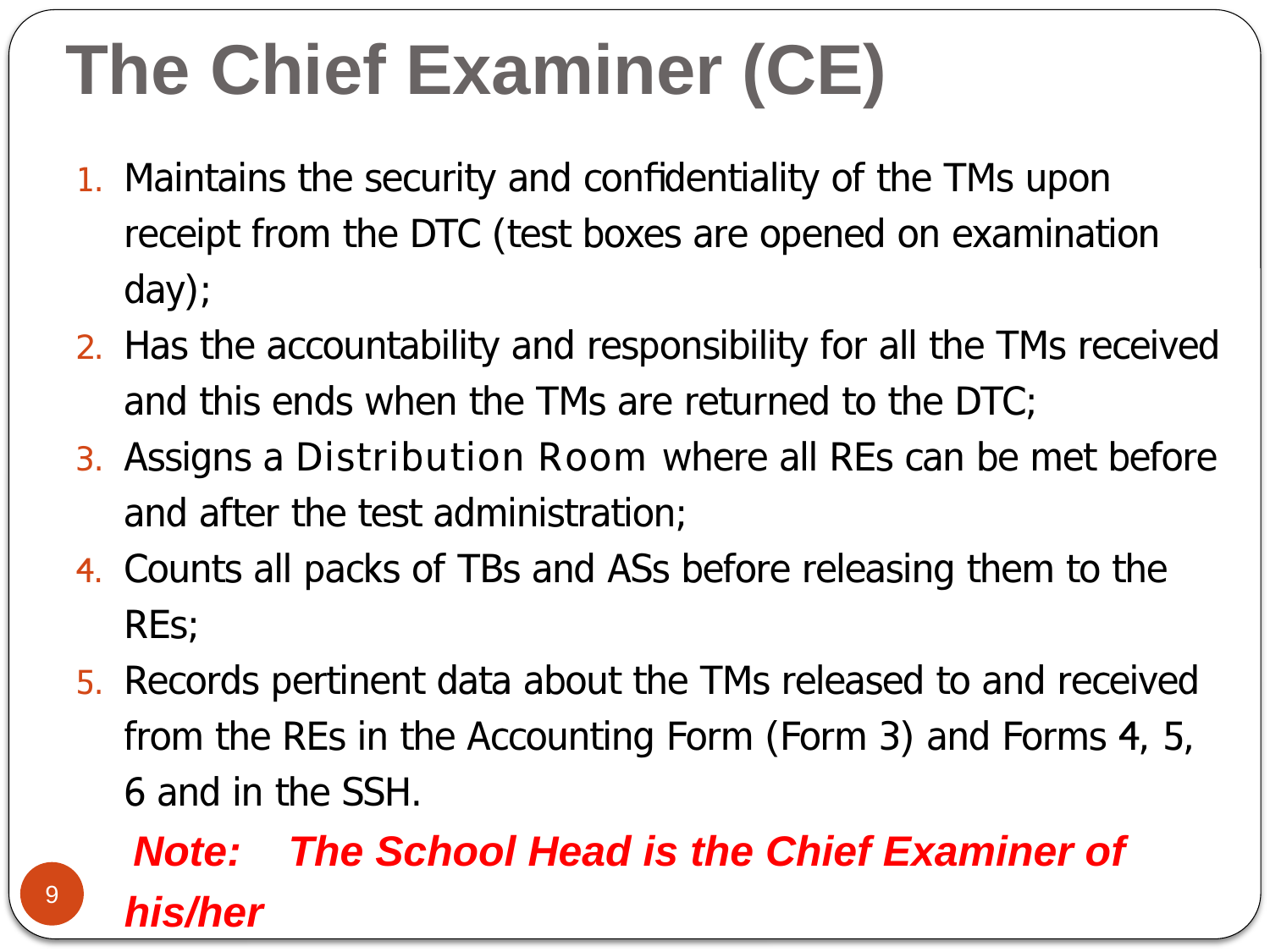

# The Chief Examiner (CE)
Maintains the security and confidentiality of the TMs upon receipt from the DTC (test boxes are opened on examination day);
Has the accountability and responsibility for all the TMs received and this ends when the TMs are returned to the DTC;
Assigns a Distribution Room where all REs can be met before and after the test administration;
Counts all packs of TBs and ASs before releasing them to the REs;
Records pertinent data about the TMs released to and received from the REs in the Accounting Form (Form 3) and Forms 4, 5, 6 and in the SSH.
     Note:    The School Head is the Chief Examiner of his/her
                      respective school.

9